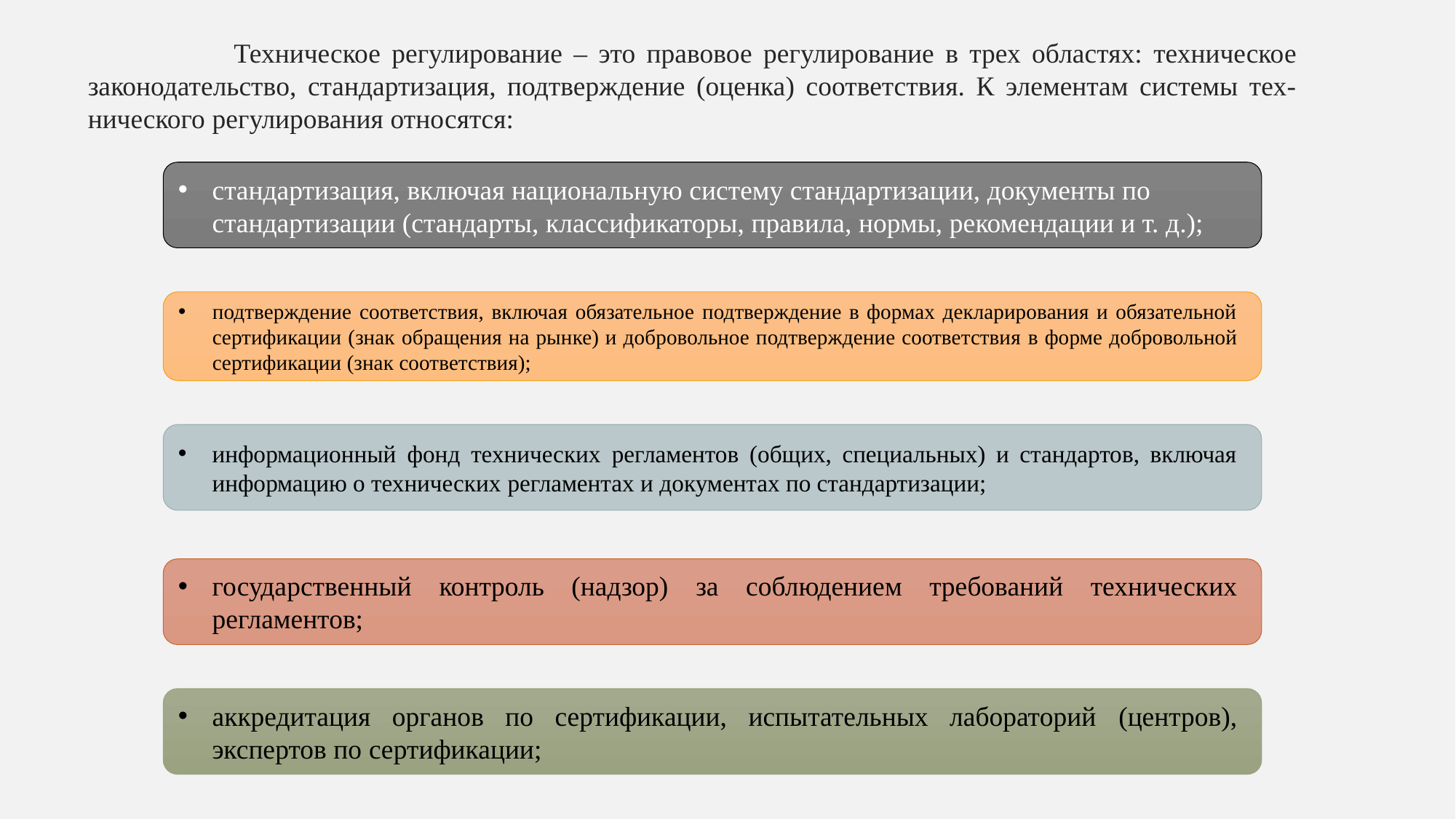

Техническое регулирование – это правовое регулирование в трех областях: техническое законодательство, стандартизация, подтверждение (оценка) соответствия. К элементам системы тех- нического регулирования относятся:

стандартизация, включая национальную систему стандартизации, документы по стандартизации (стандарты, классификаторы, правила, нормы, рекомендации и т. д.);
подтверждение соответствия, включая обязательное подтверждение в формах декларирования и обязательной сертификации (знак обращения на рынке) и добровольное подтверждение соответствия в форме добровольной сертификации (знак соответствия);
информационный фонд технических регламентов (общих, специальных) и стандартов, включая информацию о технических регламентах и документах по стандартизации;
государственный контроль (надзор) за соблюдением требований технических регламентов;
аккредитация органов по сертификации, испытательных лабораторий (центров), экспертов по сертификации;